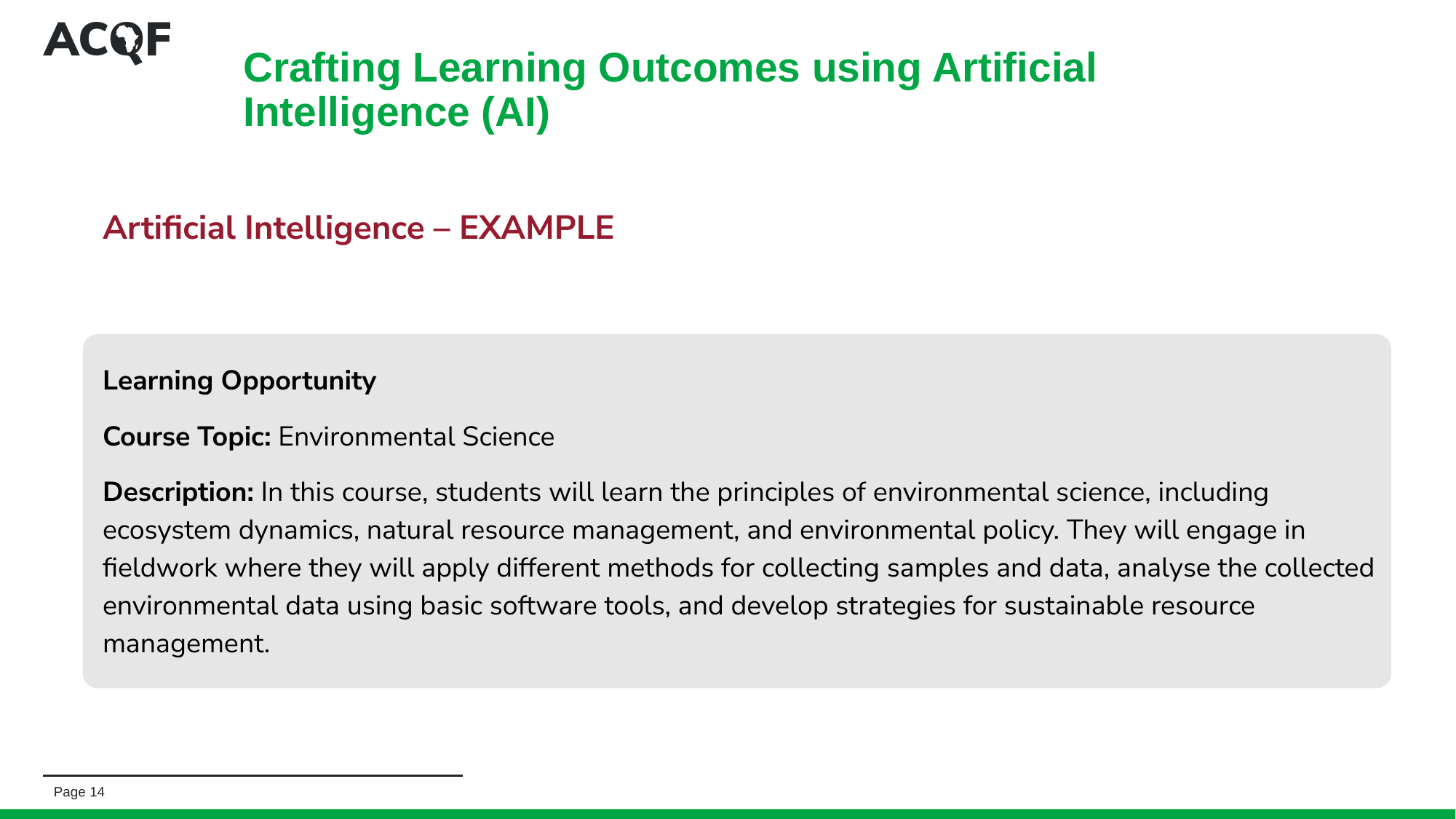

Crafting Learning Outcomes using Artificial Intelligence (AI)
Artificial Intelligence – EXAMPLE

Learning Opportunity
Course Topic: Environmental Science
Description: In this course, students will learn the principles of environmental science, including ecosystem dynamics, natural resource management, and environmental policy. They will engage in fieldwork where they will apply different methods for collecting samples and data, analyse the collected environmental data using basic software tools, and develop strategies for sustainable resource management.

Page 14